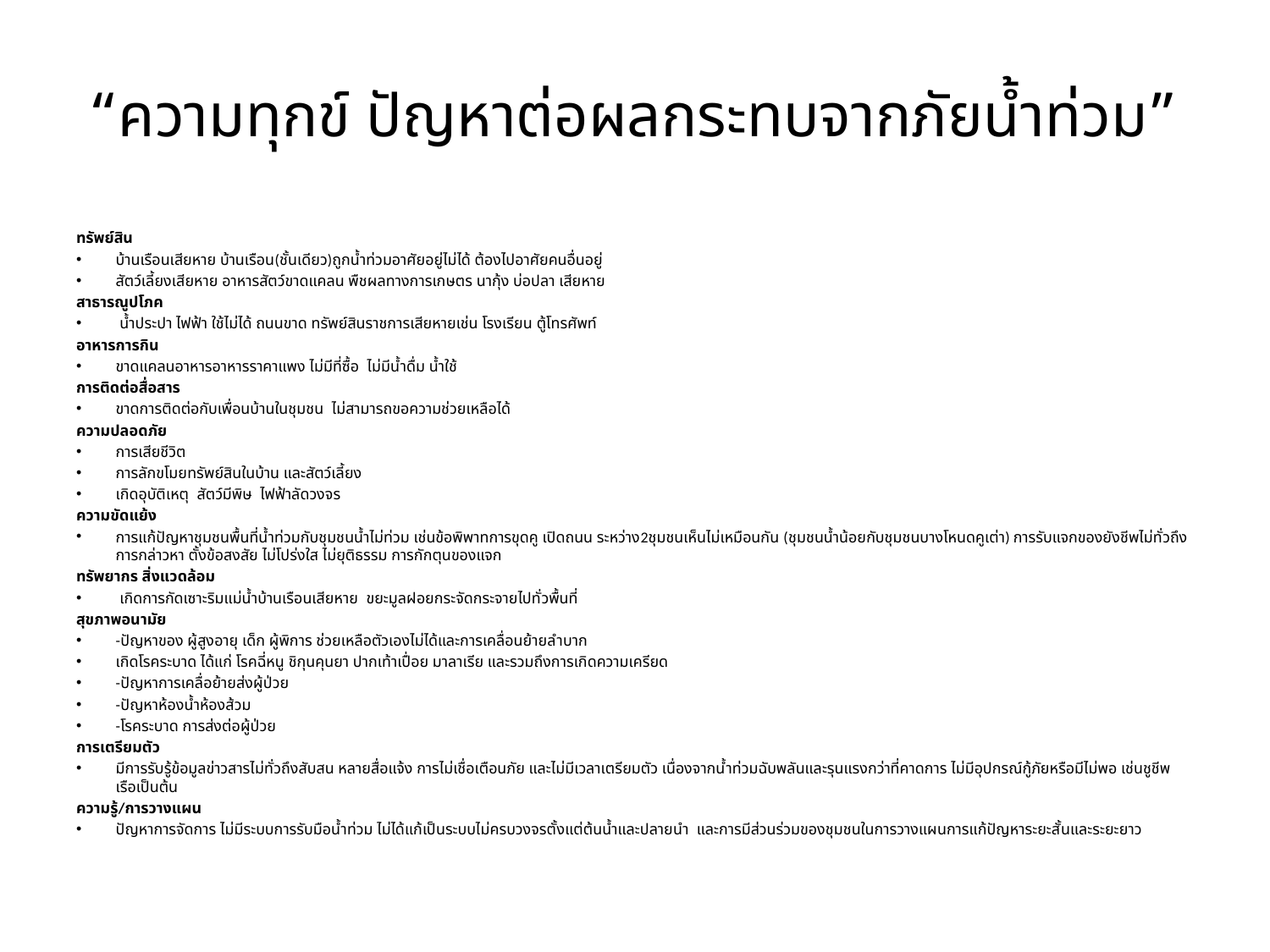

# “ความทุกข์ ปัญหาต่อผลกระทบจากภัยน้ำท่วม”
ทรัพย์สิน
บ้านเรือนเสียหาย บ้านเรือน(ชั้นเดียว)ถูกน้ำท่วมอาศัยอยู่ไม่ได้ ต้องไปอาศัยคนอื่นอยู่
สัตว์เลี้ยงเสียหาย อาหารสัตว์ขาดแคลน พืชผลทางการเกษตร นากุ้ง บ่อปลา เสียหาย
สาธารณูปโภค
 น้ำประปา ไฟฟ้า ใช้ไม่ได้ ถนนขาด ทรัพย์สินราชการเสียหายเช่น โรงเรียน ตู้โทรศัพท์
อาหารการกิน
ขาดแคลนอาหารอาหารราคาแพง ไม่มีที่ซื้อ  ไม่มีน้ำดื่ม น้ำใช้
การติดต่อสื่อสาร
ขาดการติดต่อกับเพื่อนบ้านในชุมชน  ไม่สามารถขอความช่วยเหลือได้
ความปลอดภัย
การเสียชีวิต
การลักขโมยทรัพย์สินในบ้าน และสัตว์เลี้ยง
เกิดอุบัติเหตุ  สัตว์มีพิษ  ไฟฟ้าลัดวงจร
ความขัดแย้ง
การแก้ปัญหาชุมชนพื้นที่น้ำท่วมกับชุมชนน้ำไม่ท่วม เช่นข้อพิพาทการขุดคู เปิดถนน ระหว่าง2ชุมชนเห็นไม่เหมือนกัน (ชุมชนน้ำน้อยกับชุมชนบางโหนดคูเต่า) การรับแจกของยังชีพไม่ทั่วถึง การกล่าวหา ตั้งข้อสงสัย ไม่โปร่งใส ไม่ยุติธรรม การกักตุนของแจก
ทรัพยากร สิ่งแวดล้อม
 เกิดการกัดเซาะริมแม่น้ำบ้านเรือนเสียหาย  ขยะมูลฝอยกระจัดกระจายไปทั่วพื้นที่
สุขภาพอนามัย
-ปัญหาของ ผู้สูงอายุ เด็ก ผู้พิการ ช่วยเหลือตัวเองไม่ได้และการเคลื่อนย้ายลำบาก
เกิดโรคระบาด ได้แก่ โรคฉี่หนู ชิกุนคุนยา ปากเท้าเปื่อย มาลาเรีย และรวมถึงการเกิดความเครียด
-ปัญหาการเคลื่อย้ายส่งผู้ป่วย
-ปัญหาห้องน้ำห้องส้วม
-โรคระบาด การส่งต่อผู้ป่วย
การเตรียมตัว
มีการรับรู้ข้อมูลข่าวสารไม่ทั่วถึงสับสน หลายสื่อแจ้ง การไม่เชื่อเตือนภัย และไม่มีเวลาเตรียมตัว เนื่องจากน้ำท่วมฉับพลันและรุนแรงกว่าที่คาดการ ไม่มีอุปกรณ์กู้ภัยหรือมีไม่พอ เช่นชูชีพ เรือเป็นต้น
ความรู้/การวางแผน
ปัญหาการจัดการ ไม่มีระบบการรับมือน้ำท่วม ไม่ได้แก้เป็นระบบไม่ครบวงจรตั้งแต่ต้นน้ำและปลายนำ  และการมีส่วนร่วมของชุมชนในการวางแผนการแก้ปัญหาระยะสั้นและระยะยาว